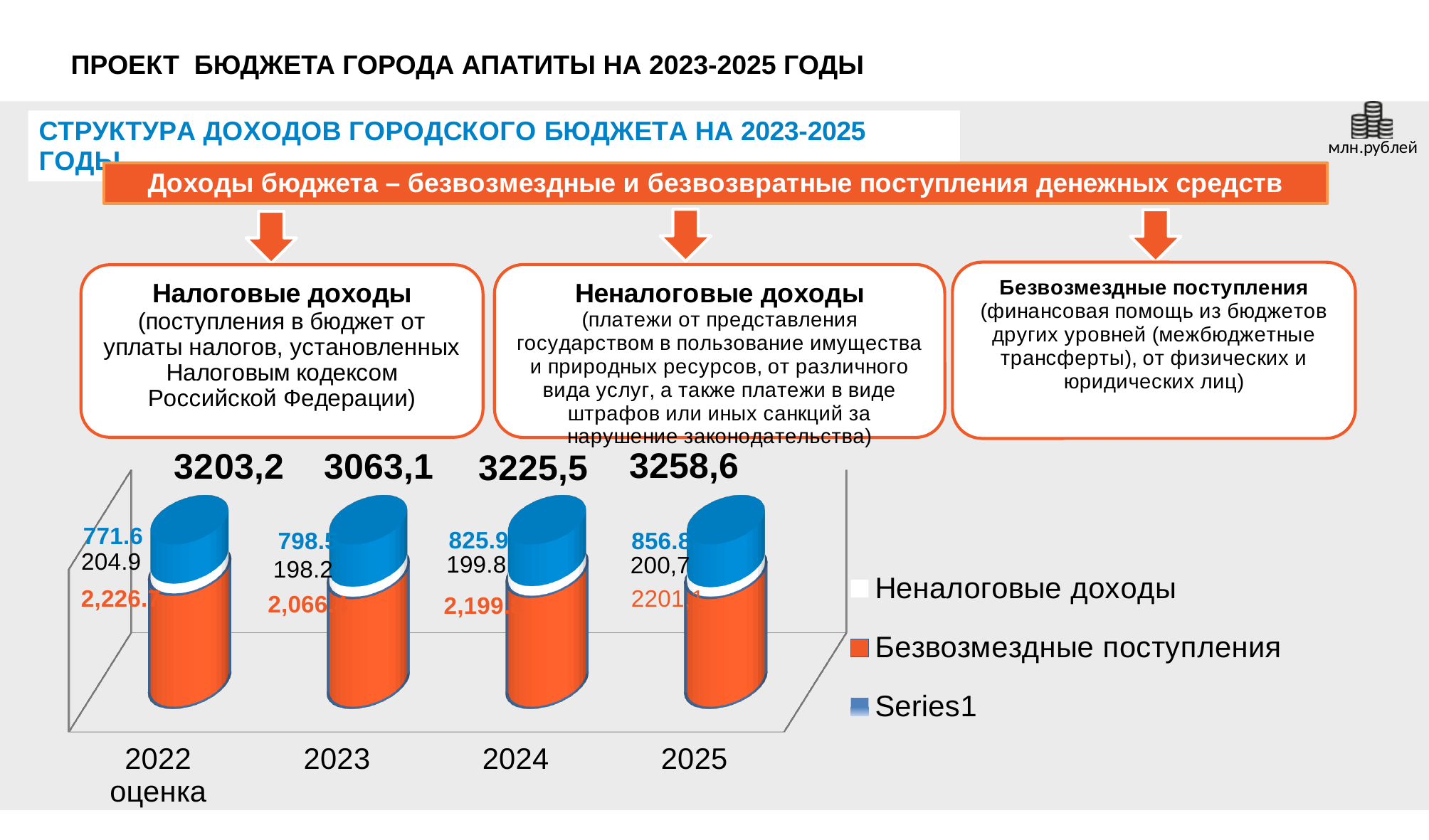

ПРОЕКТ  БЮДЖЕТА ГОРОДА АПАТИТЫ НА 2023-2025 ГОДЫ
млн.рублей

[unsupported chart]